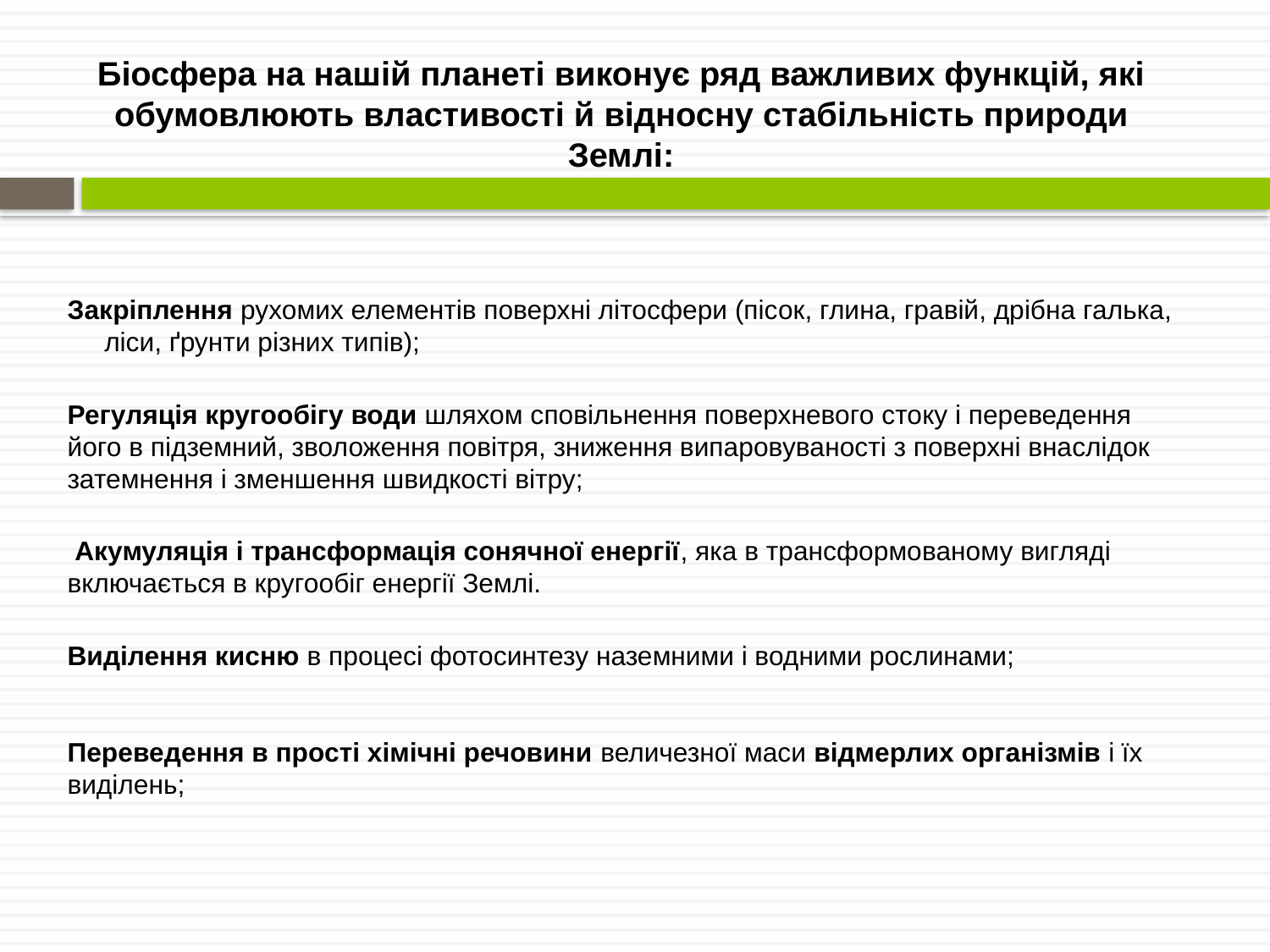

#
Біосфера на нашій планеті виконує ряд важливих функцій, які обумовлюють властивості й відносну стабільність природи Землі:

Закріплення рухомих елементів поверхні літосфери (пісок, глина, гравій, дрібна галька,      ліси, ґрунти різних типів);
Регуляція кругообігу води шляхом сповільнення поверхневого стоку і переведення його в підземний, зволоження повітря, зниження випаровуваності з поверхні внаслідок затемнення і зменшення швидкості вітру;
 Акумуляція і трансформація сонячної енергії, яка в трансформованому вигляді включається в кругообіг енергії Землі.
Виділення кисню в процесі фотосинтезу наземними і водними рослинами;
Переведення в прості хімічні речовини величезної маси відмерлих організмів і їх виділень;